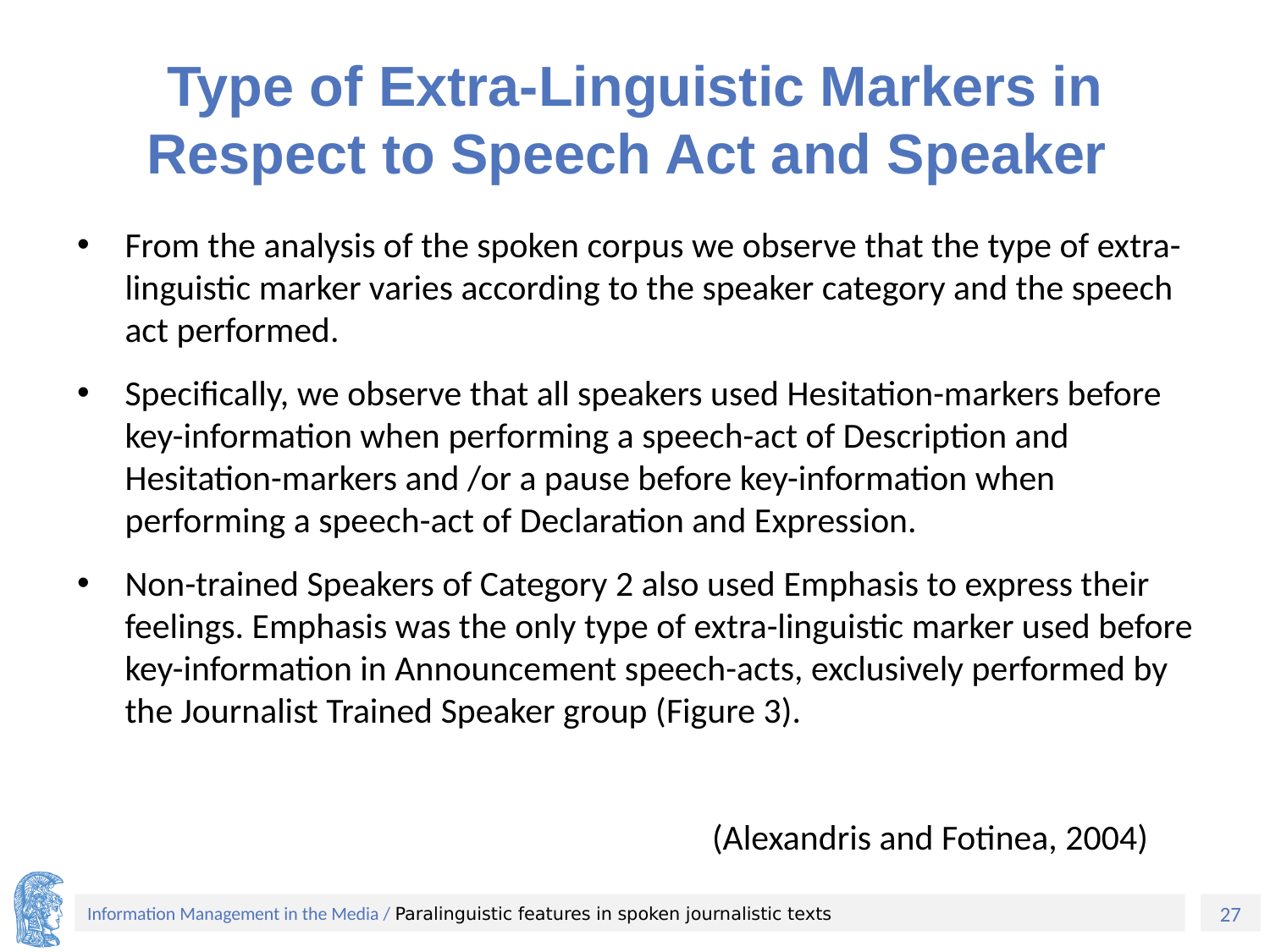

# Type of Extra-Linguistic Markers in Respect to Speech Act and Speaker
From the analysis of the spoken corpus we observe that the type of extra-linguistic marker varies according to the speaker category and the speech act performed.
Specifically, we observe that all speakers used Hesitation-markers before key-information when performing a speech-act of Description and Hesitation-markers and /or a pause before key-information when performing a speech-act of Declaration and Expression.
Non-trained Speakers of Category 2 also used Emphasis to express their feelings. Emphasis was the only type of extra-linguistic marker used before key-information in Announcement speech-acts, exclusively performed by the Journalist Trained Speaker group (Figure 3).

					(Alexandris and Fotinea, 2004)